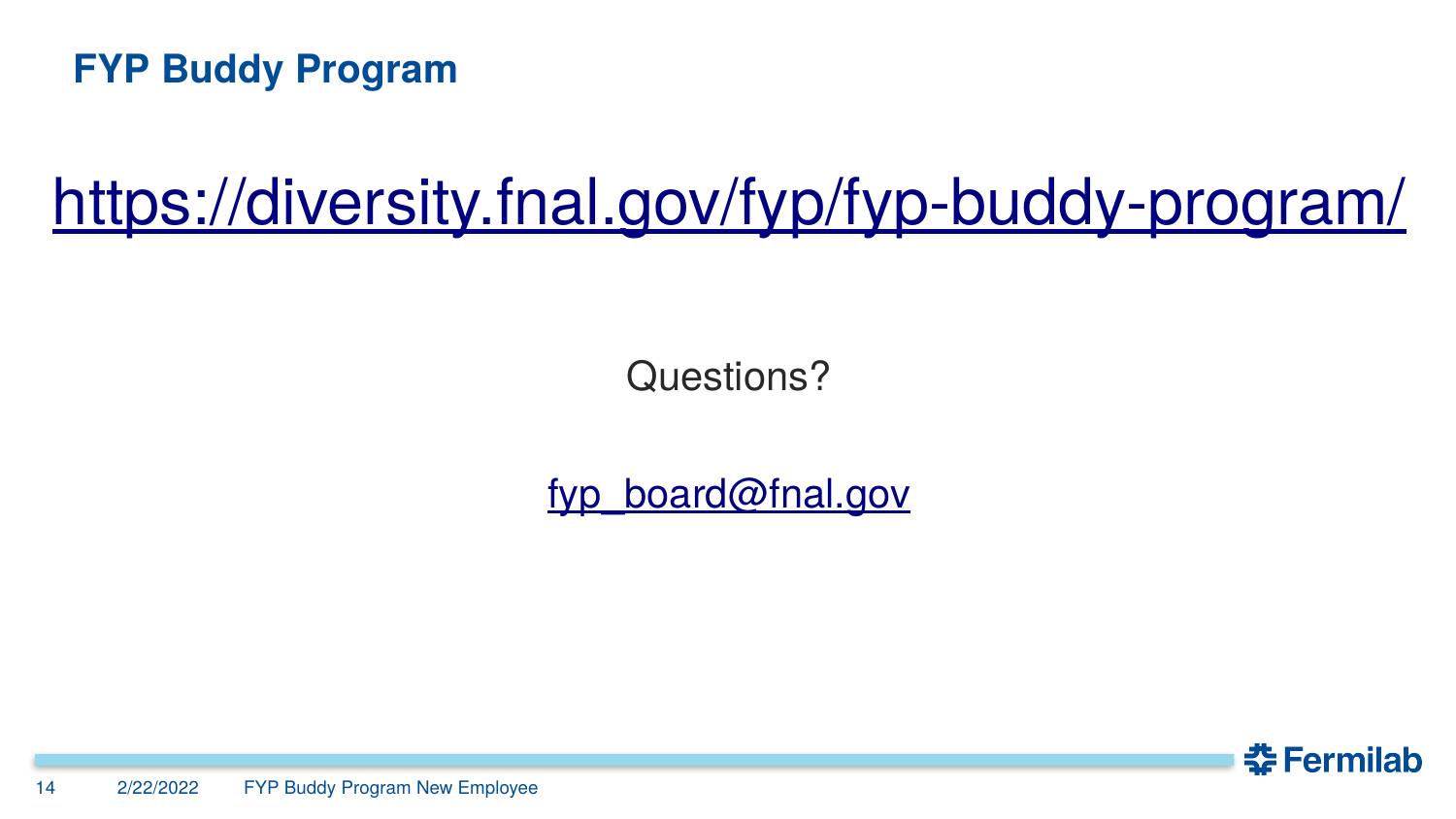

# FYP Buddy Program

https://diversity.fnal.gov/fyp/fyp-buddy-program/

Questions?

fyp_board@fnal.gov

14
2/22/2022
FYP Buddy Program New Employee